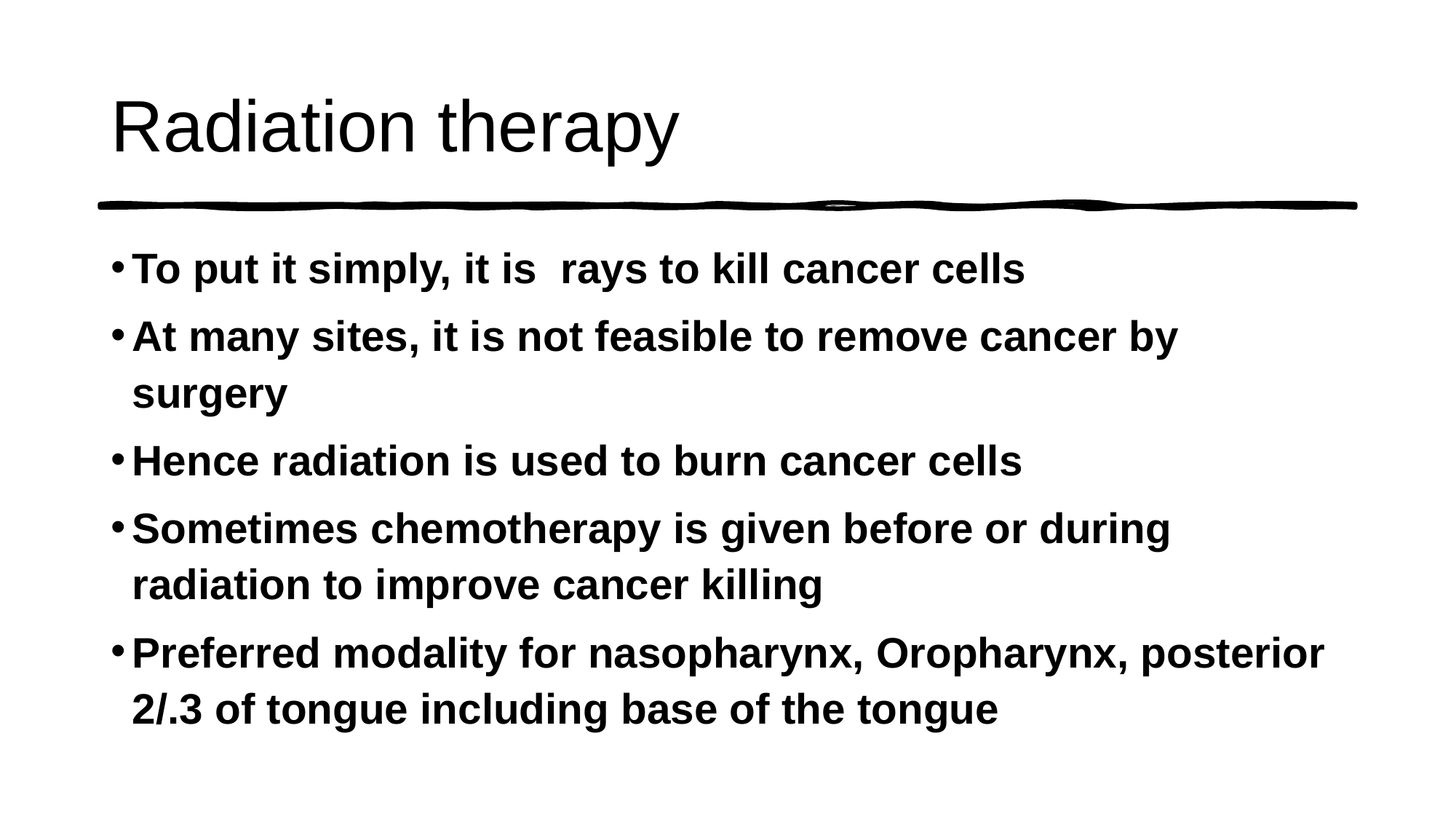

# Radiation therapy
To put it simply, it is  rays to kill cancer cells
At many sites, it is not feasible to remove cancer by surgery
Hence radiation is used to burn cancer cells
Sometimes chemotherapy is given before or during radiation to improve cancer killing
Preferred modality for nasopharynx, Oropharynx, posterior 2/.3 of tongue including base of the tongue